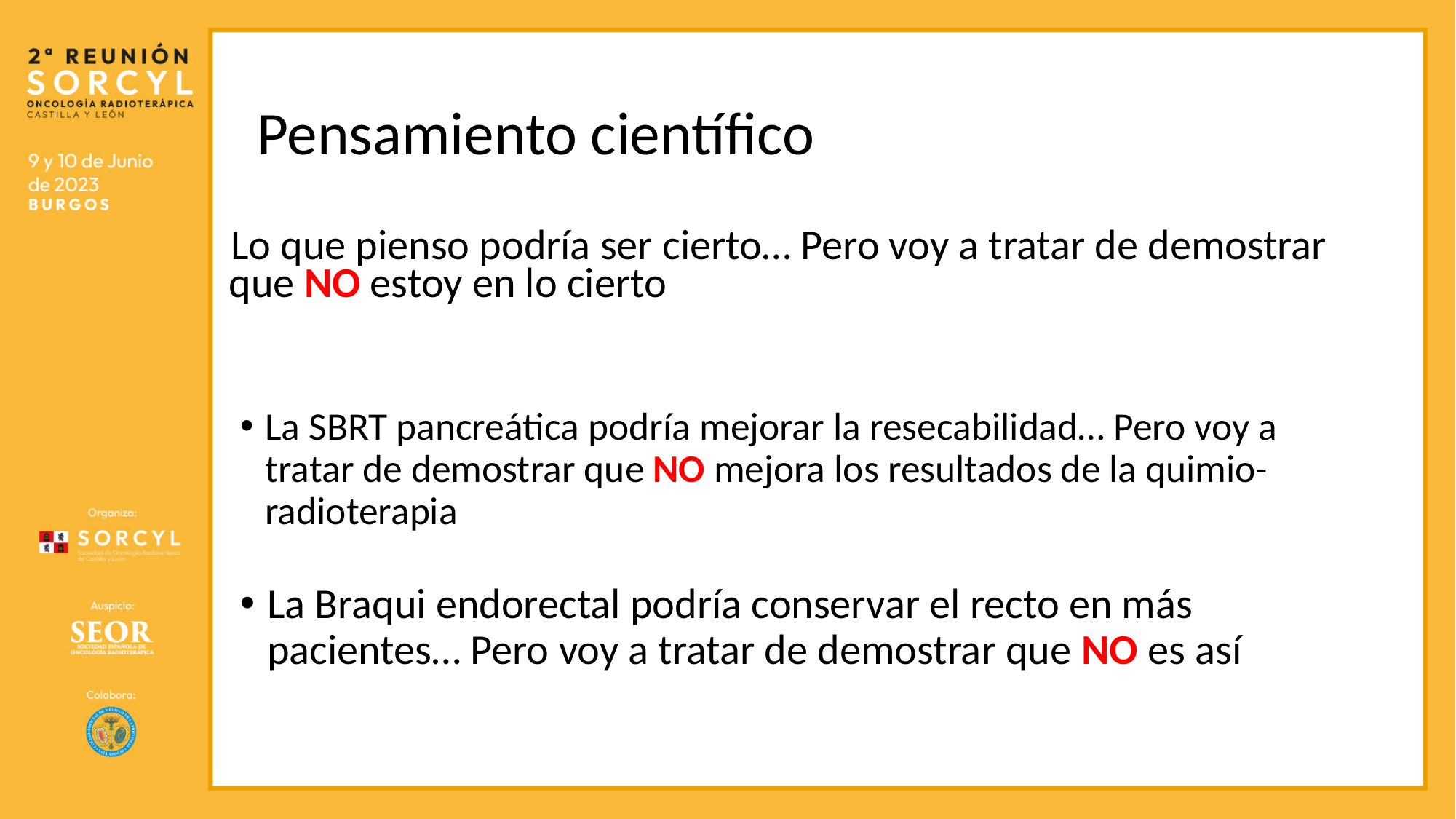

# Pensamiento científico
Lo que pienso podría ser cierto… Pero voy a tratar de demostrar que NO estoy en lo cierto
La SBRT pancreática podría mejorar la resecabilidad… Pero voy a tratar de demostrar que NO mejora los resultados de la quimio-radioterapia
La Braqui endorectal podría conservar el recto en más pacientes… Pero voy a tratar de demostrar que NO es así